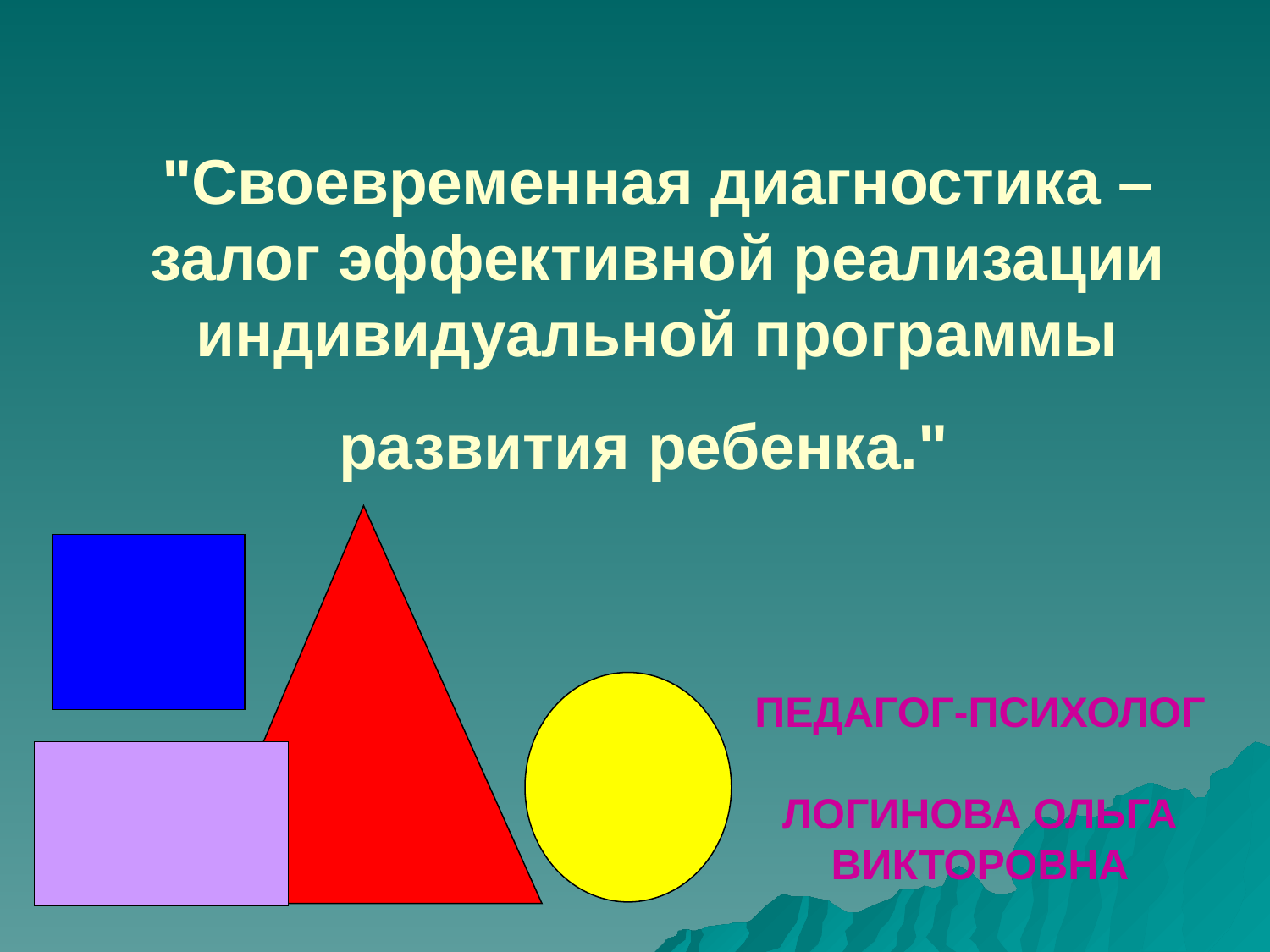

"Своевременная диагностика – залог эффективной реализации индивидуальной программы развития ребенка."

ПЕДАГОГ-ПСИХОЛОГ

ЛОГИНОВА ОЛЬГА ВИКТОРОВНА